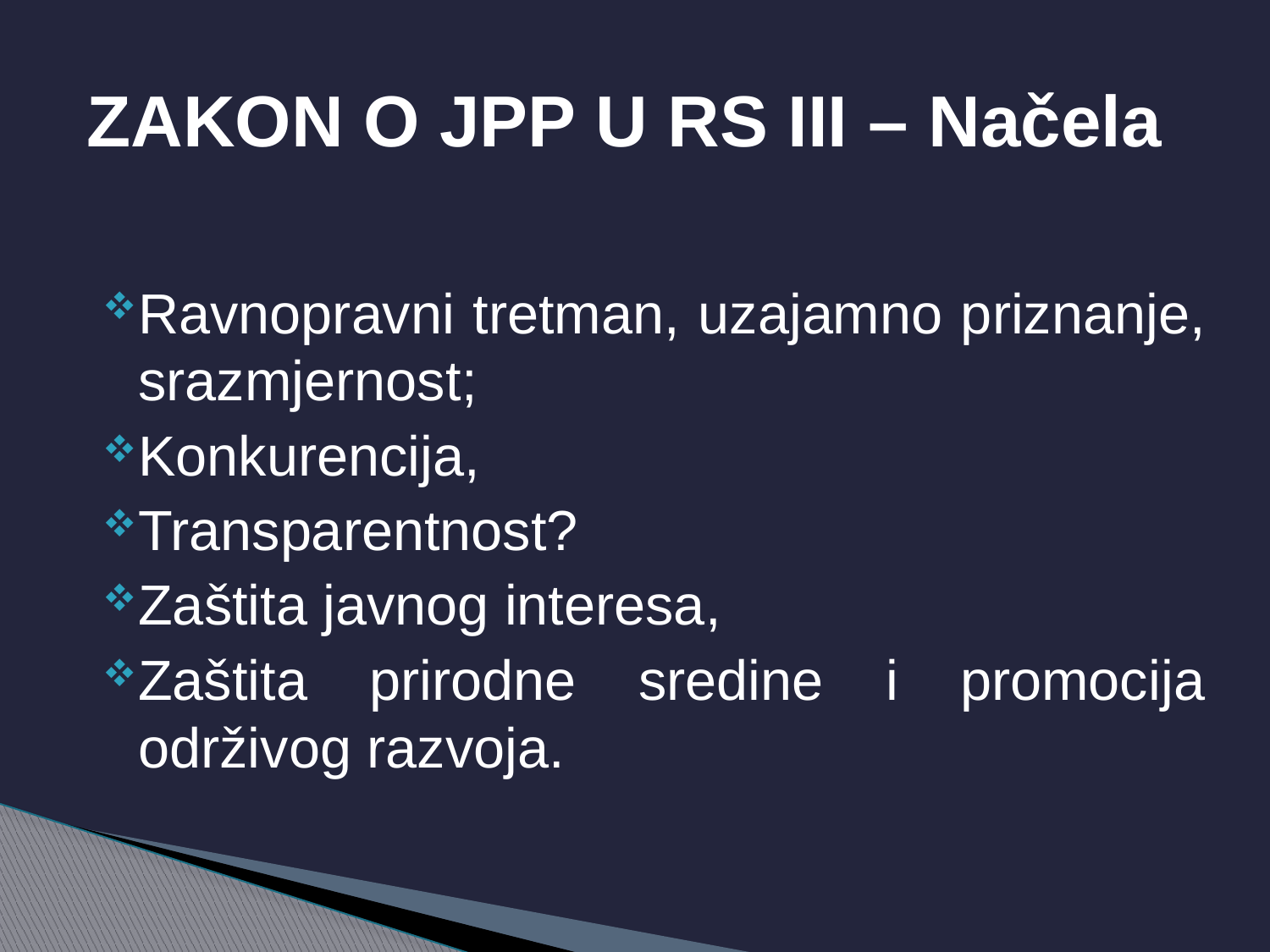

# ZAKON O JPP U RS III – Načela

Ravnopravni tretman, uzajamno priznanje, srazmjernost;
Konkurencija,
Transparentnost?
Zaštita javnog interesa,
Zaštita prirodne sredine i promocija održivog razvoja.